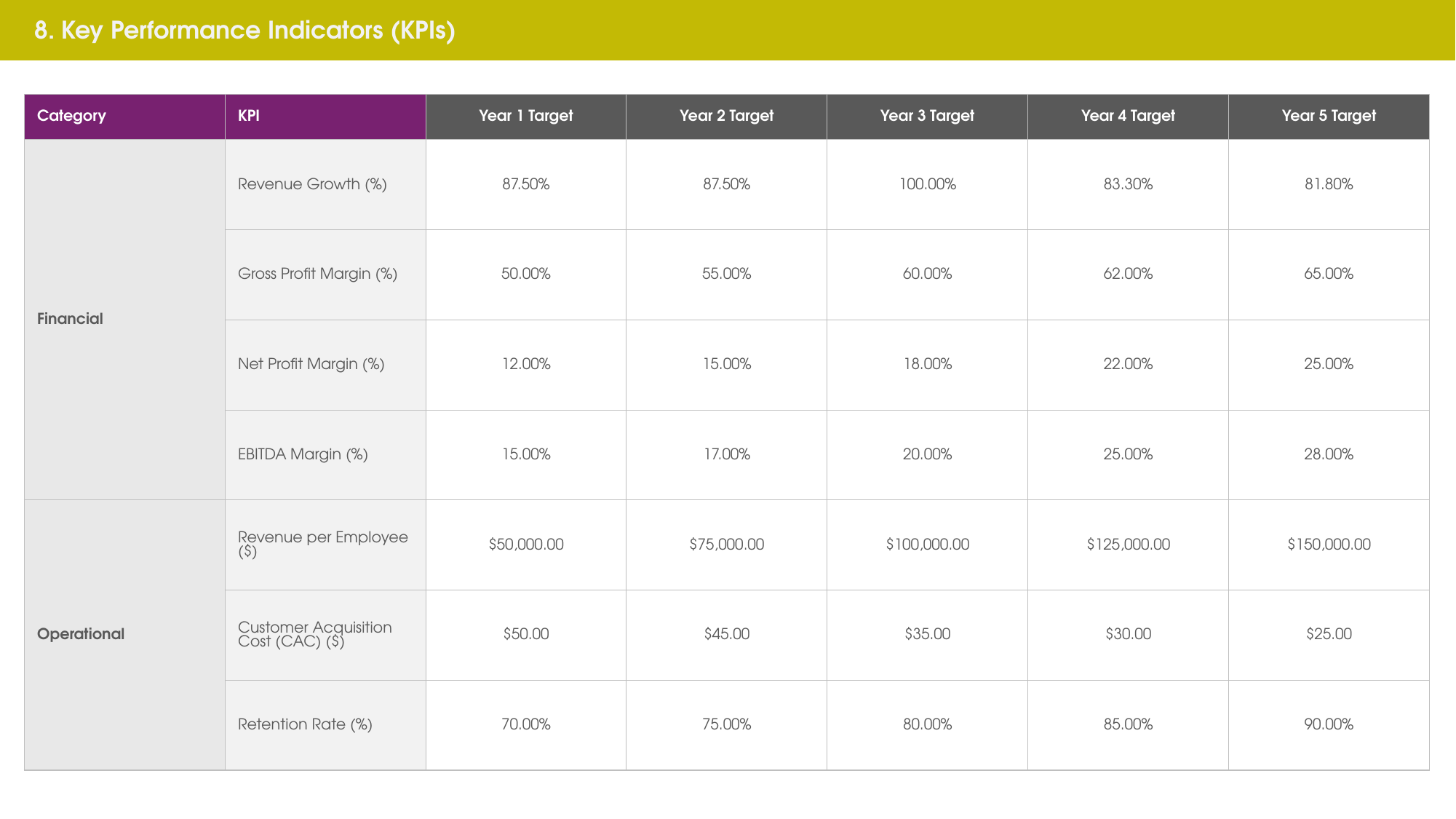

8. Key Performance Indicators (KPIs)
| Category | KPI | Year 1 Target | Year 2 Target | Year 3 Target | Year 4 Target | Year 5 Target |
| --- | --- | --- | --- | --- | --- | --- |
| Financial | Revenue Growth (%) | 87.50% | 87.50% | 100.00% | 83.30% | 81.80% |
|  | Gross Profit Margin (%) | 50.00% | 55.00% | 60.00% | 62.00% | 65.00% |
|  | Net Profit Margin (%) | 12.00% | 15.00% | 18.00% | 22.00% | 25.00% |
|  | EBITDA Margin (%) | 15.00% | 17.00% | 20.00% | 25.00% | 28.00% |
| Operational | Revenue per Employee ($) | $50,000.00 | $75,000.00 | $100,000.00 | $125,000.00 | $150,000.00 |
|  | Customer Acquisition Cost (CAC) ($) | $50.00 | $45.00 | $35.00 | $30.00 | $25.00 |
|  | Retention Rate (%) | 70.00% | 75.00% | 80.00% | 85.00% | 90.00% |